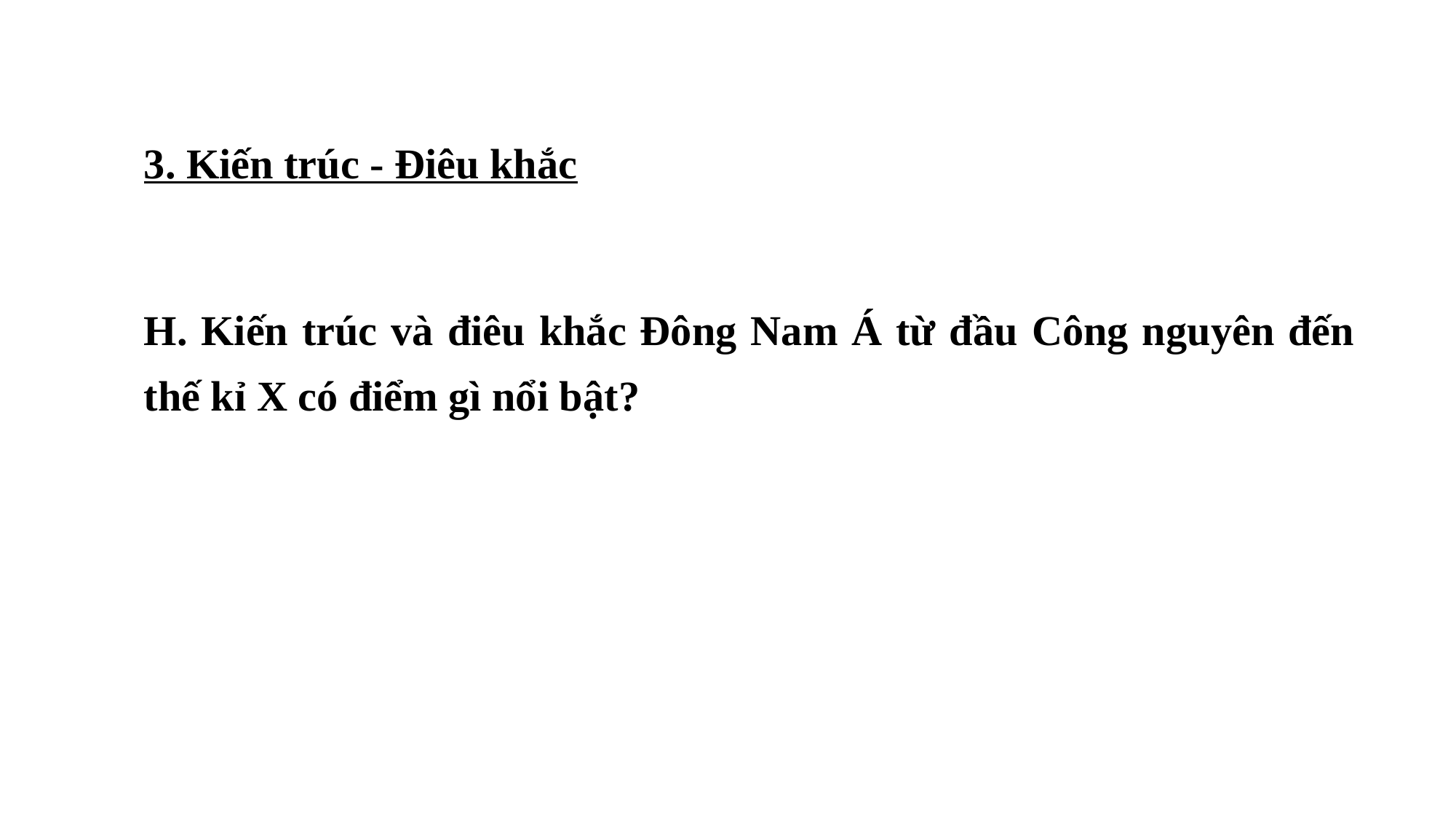

3. Kiến trúc - Điêu khắc
H. Kiến trúc và điêu khắc Đông Nam Á từ đầu Công nguyên đến thế kỉ X có điểm gì nổi bật?